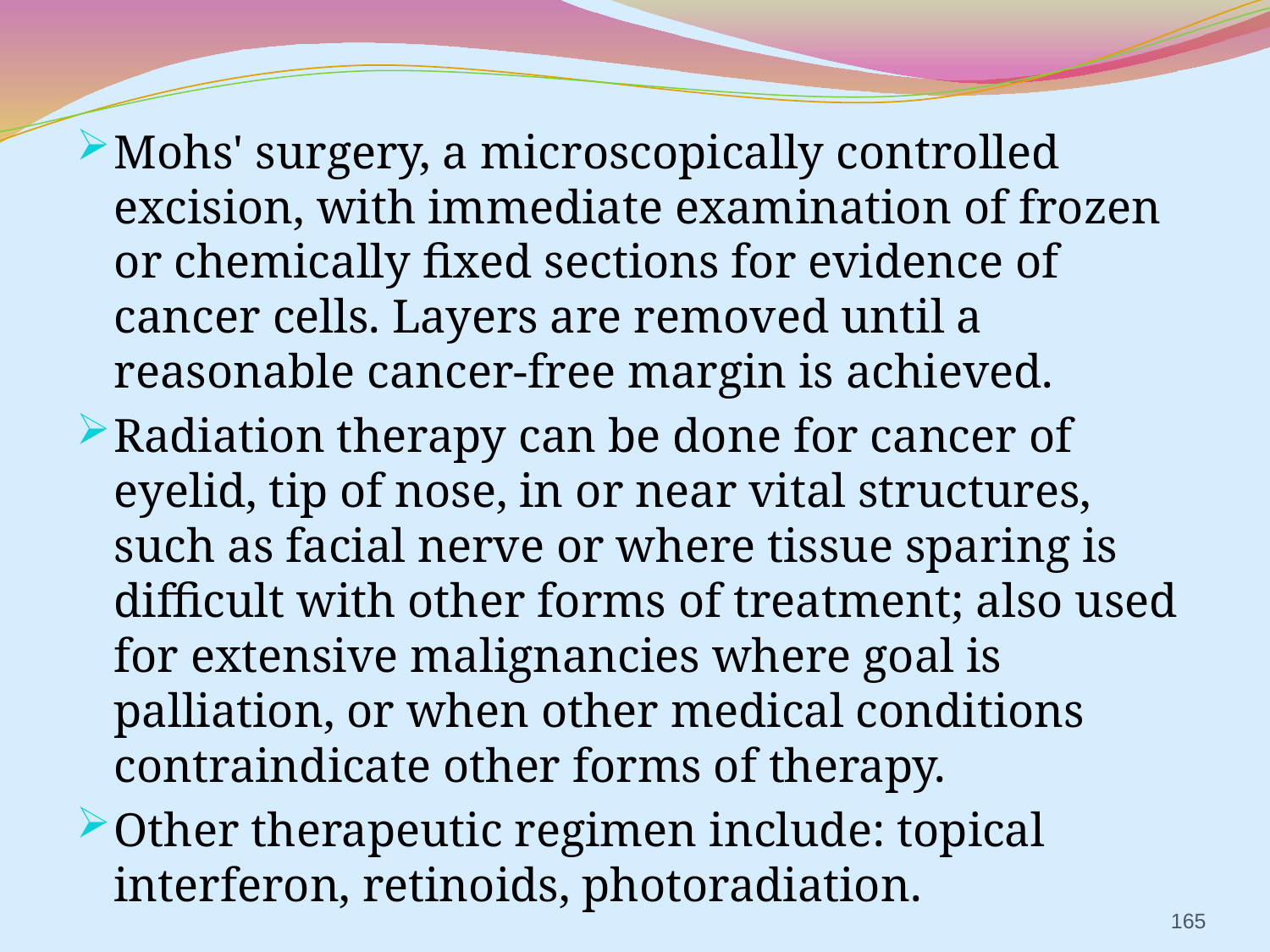

Mohs' surgery, a microscopically controlled excision, with immediate examination of frozen or chemically fixed sections for evidence of cancer cells. Layers are removed until a reasonable cancer-free margin is achieved.
Radiation therapy can be done for cancer of eyelid, tip of nose, in or near vital structures, such as facial nerve or where tissue sparing is difficult with other forms of treatment; also used for extensive malignancies where goal is palliation, or when other medical conditions contraindicate other forms of therapy.
Other therapeutic regimen include: topical interferon, retinoids, photoradiation.

165